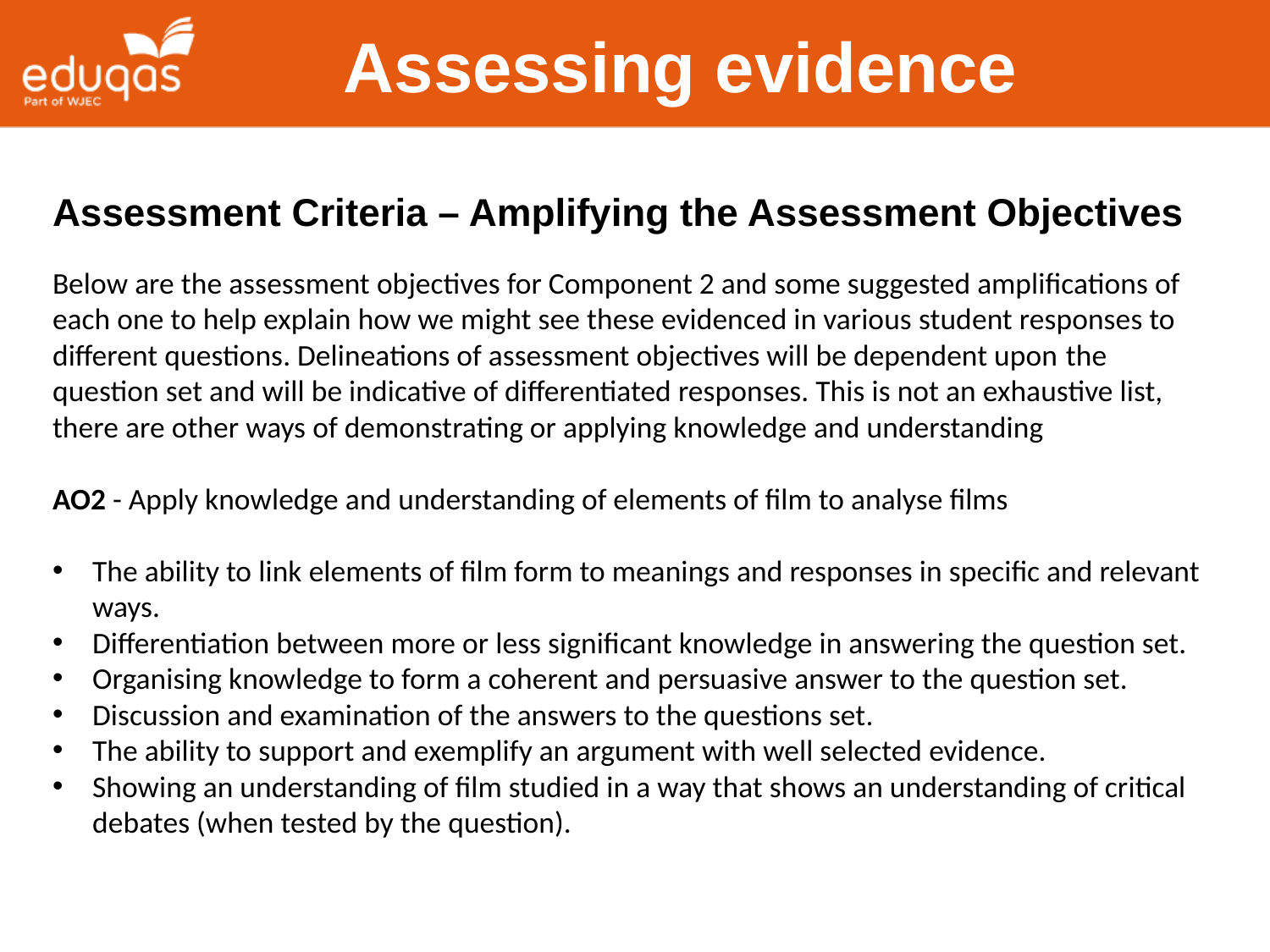

Assessing evidence
Assessment Criteria – Amplifying the Assessment Objectives

Below are the assessment objectives for Component 2 and some suggested amplifications of each one to help explain how we might see these evidenced in various student responses to different questions. Delineations of assessment objectives will be dependent upon the question set and will be indicative of differentiated responses. This is not an exhaustive list, there are other ways of demonstrating or applying knowledge and understanding

AO2 - Apply knowledge and understanding of elements of film to analyse films

The ability to link elements of film form to meanings and responses in specific and relevant ways.
Differentiation between more or less significant knowledge in answering the question set.
Organising knowledge to form a coherent and persuasive answer to the question set.
Discussion and examination of the answers to the questions set.
The ability to support and exemplify an argument with well selected evidence.
Showing an understanding of film studied in a way that shows an understanding of critical debates (when tested by the question).